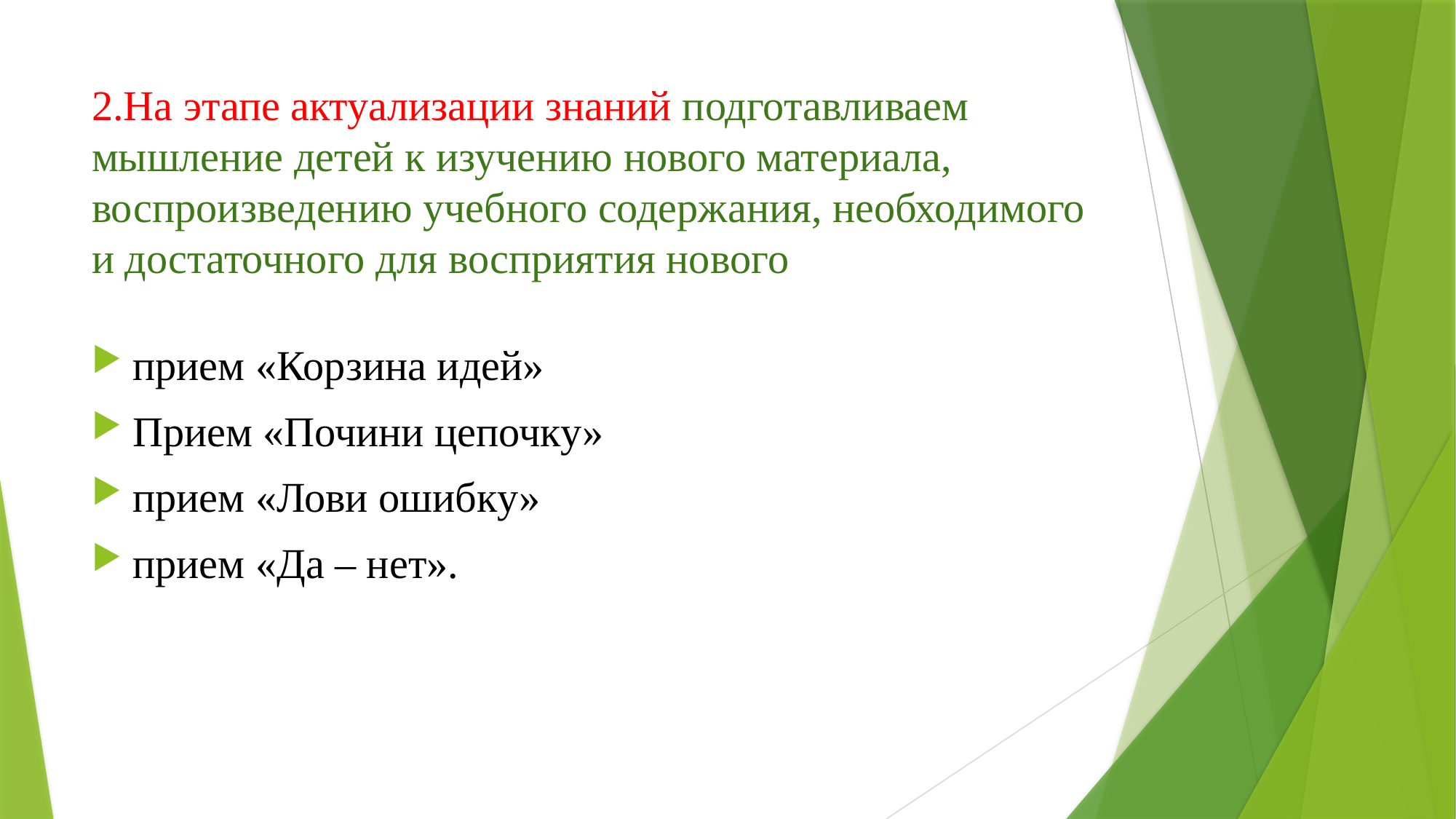

# 2.На этапе актуализации знаний подготавливаем мышление детей к изучению нового материала, воспроизведению учебного содержания, необходимого и достаточного для восприятия нового
прием «Корзина идей»
Прием «Почини цепочку»
прием «Лови ошибку»
прием «Да – нет».